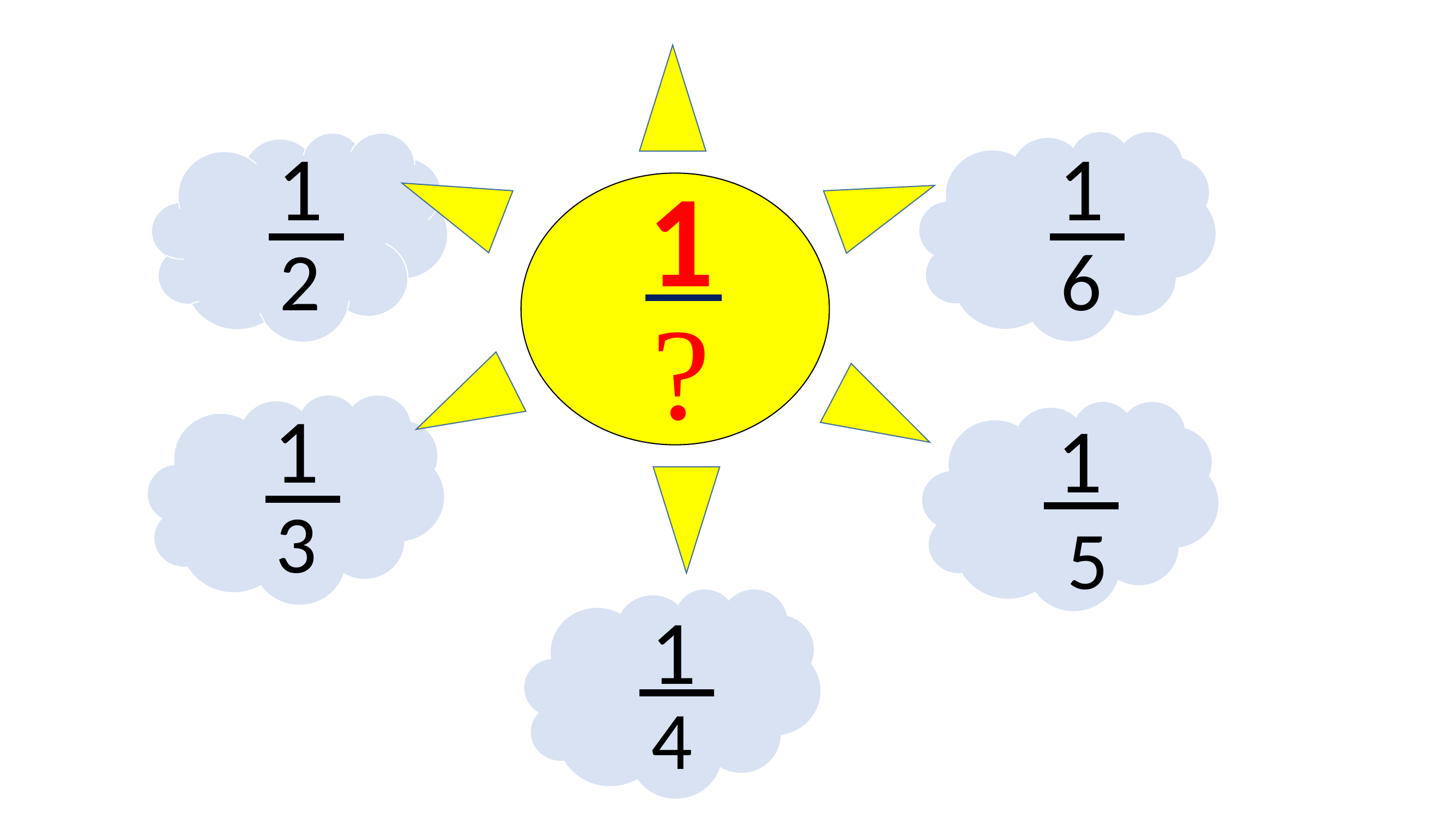

1
1

1

2
6
?

1

1

3
5

1
4